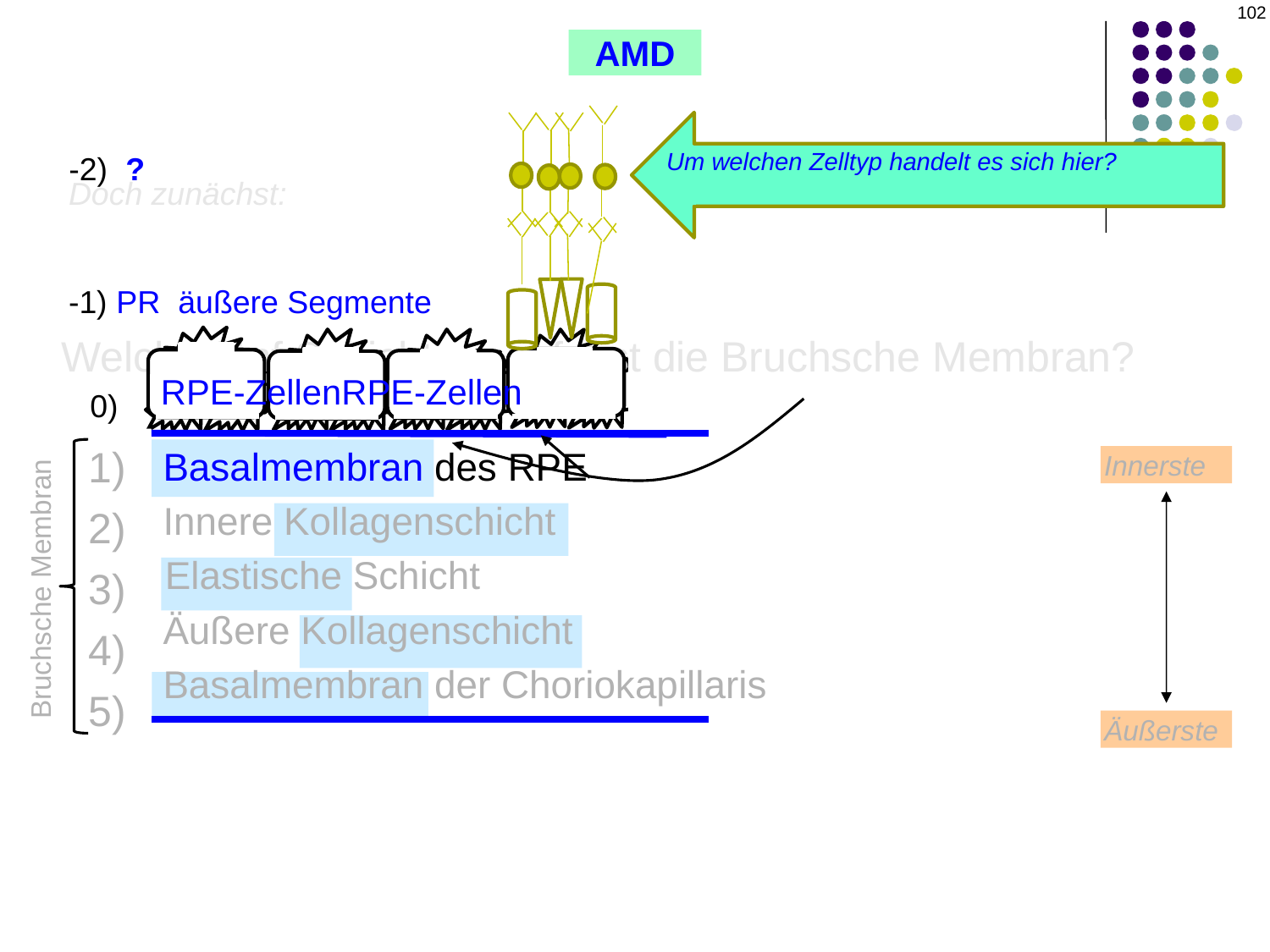

102
AMD
Um welchen Zelltyp handelt es sich hier?
Bipolare Zellen
-2)  ?

Doch zunächst:

-1) PR  äußere Segmente

Welche fünf Schichten umfasst die Bruchsche Membran?

     Basalmembran des RPE
     Innere Kollagenschicht
El  Elastische Schicht
     Äußere Kollagenschicht
     Basalmembran der Choriokapillaris

    RPE-ZellenRPE-Zellen
0)

1)
2)
3)
4)
5)
1)
2)
3)
4)
5)

Innerste

Bruchsche Membran

Äußerste